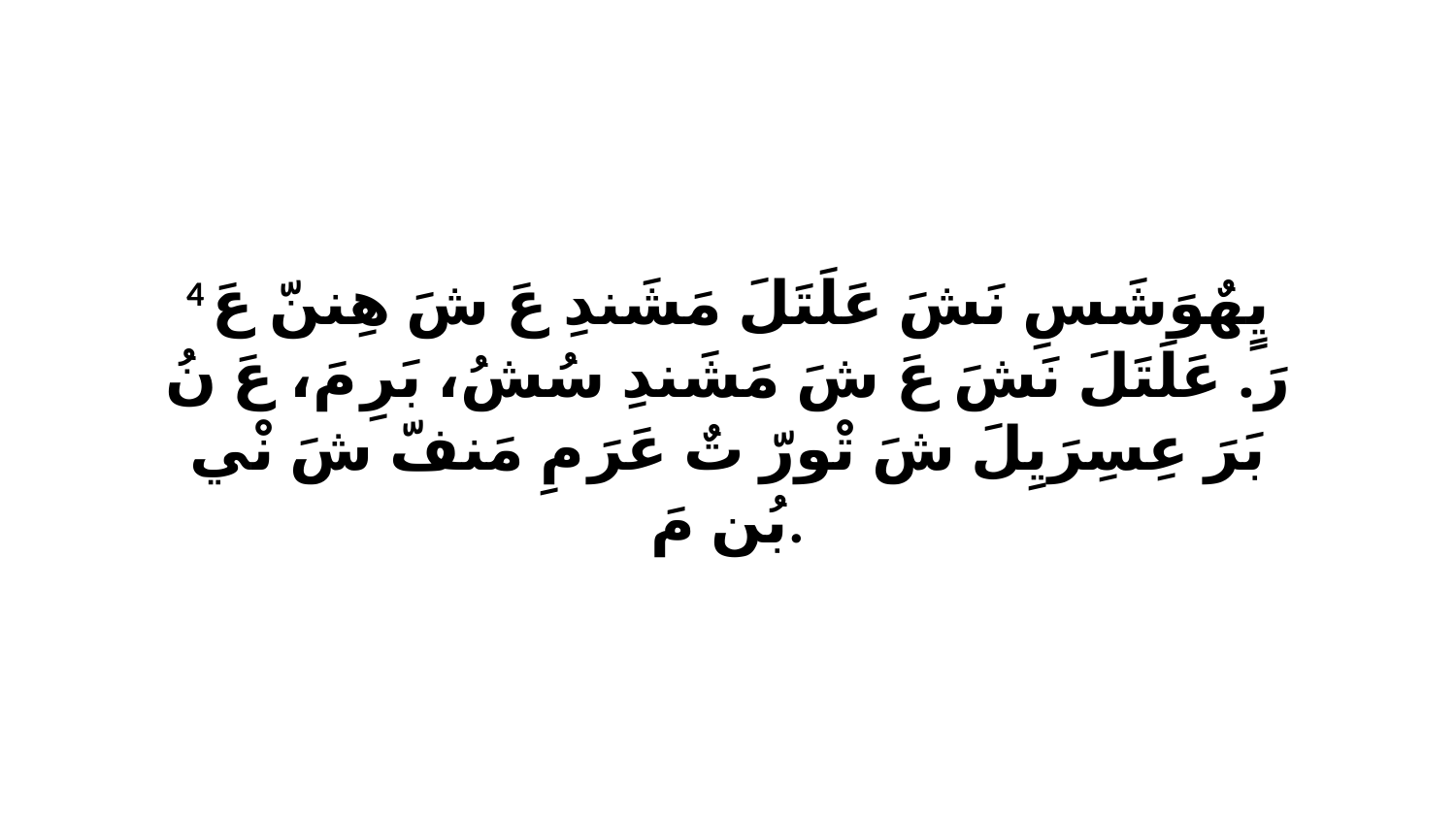

4 يٍهٌوَشَسِ نَشَ عَلَتَلَ مَشَندِ عَ شَ هِننّ عَ رَ. عَلَتَلَ نَشَ عَ شَ مَشَندِ سُشُ، بَرِ مَ، عَ نُ بَرَ عِسِرَيِلَ شَ تْورّ تٌ عَرَ مِ مَنفّ شَ نْي بُن مَ.